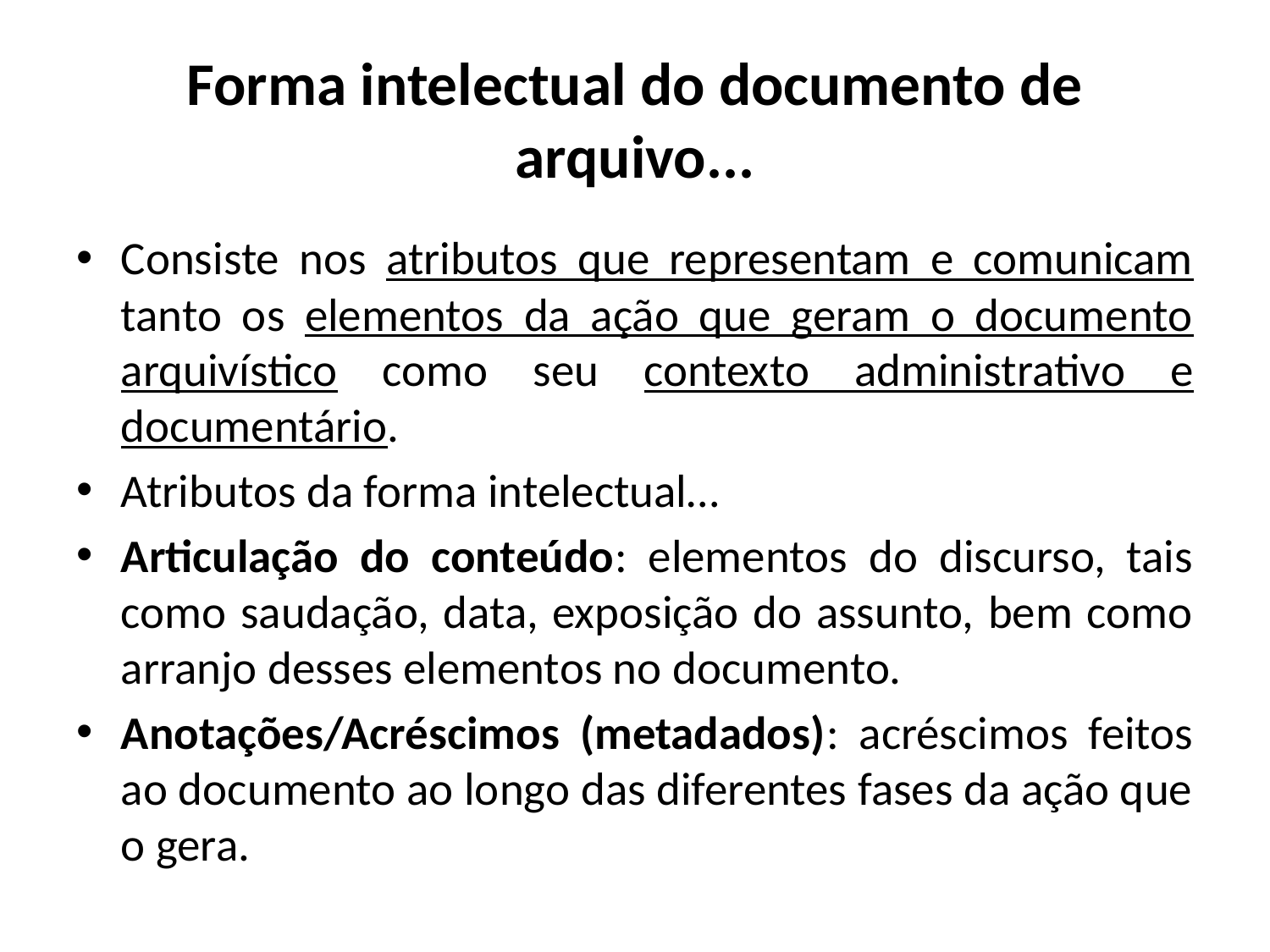

# Forma intelectual do documento de arquivo...
Consiste nos atributos que representam e comunicam tanto os elementos da ação que geram o documento arquivístico como seu contexto administrativo e documentário.
Atributos da forma intelectual…
Articulação do conteúdo: elementos do discurso, tais como saudação, data, exposição do assunto, bem como arranjo desses elementos no documento.
Anotações/Acréscimos (metadados): acréscimos feitos ao documento ao longo das diferentes fases da ação que o gera.